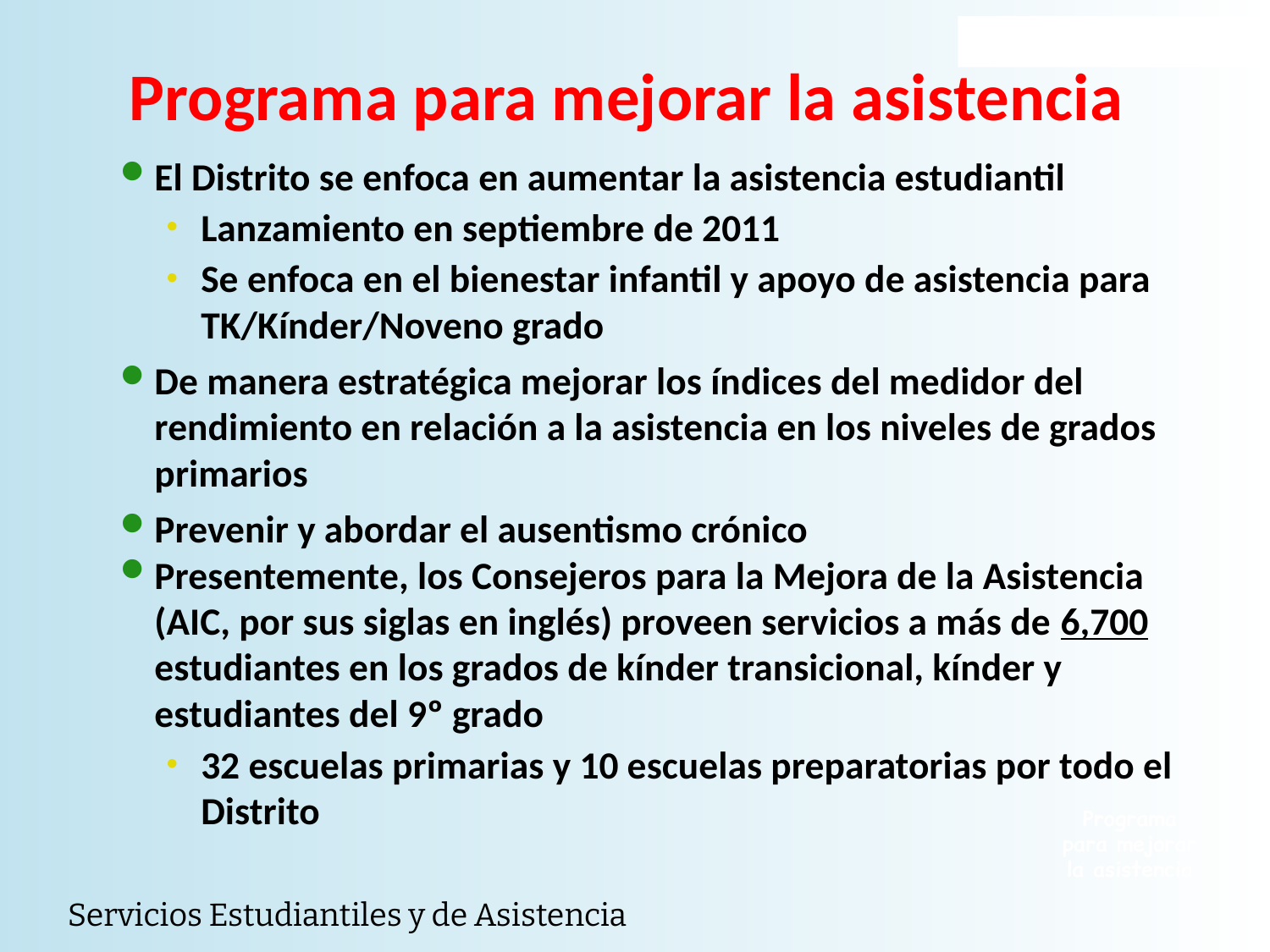

# Programa para mejorar la asistencia
El Distrito se enfoca en aumentar la asistencia estudiantil
Lanzamiento en septiembre de 2011
Se enfoca en el bienestar infantil y apoyo de asistencia para TK/Kínder/Noveno grado
De manera estratégica mejorar los índices del medidor del rendimiento en relación a la asistencia en los niveles de grados primarios
Prevenir y abordar el ausentismo crónico
Presentemente, los Consejeros para la Mejora de la Asistencia (AIC, por sus siglas en inglés) proveen servicios a más de 6,700 estudiantes en los grados de kínder transicional, kínder y estudiantes del 9º grado
32 escuelas primarias y 10 escuelas preparatorias por todo el Distrito
Programa para mejorar la asistencia
       Servicios Estudiantiles y de Asistencia